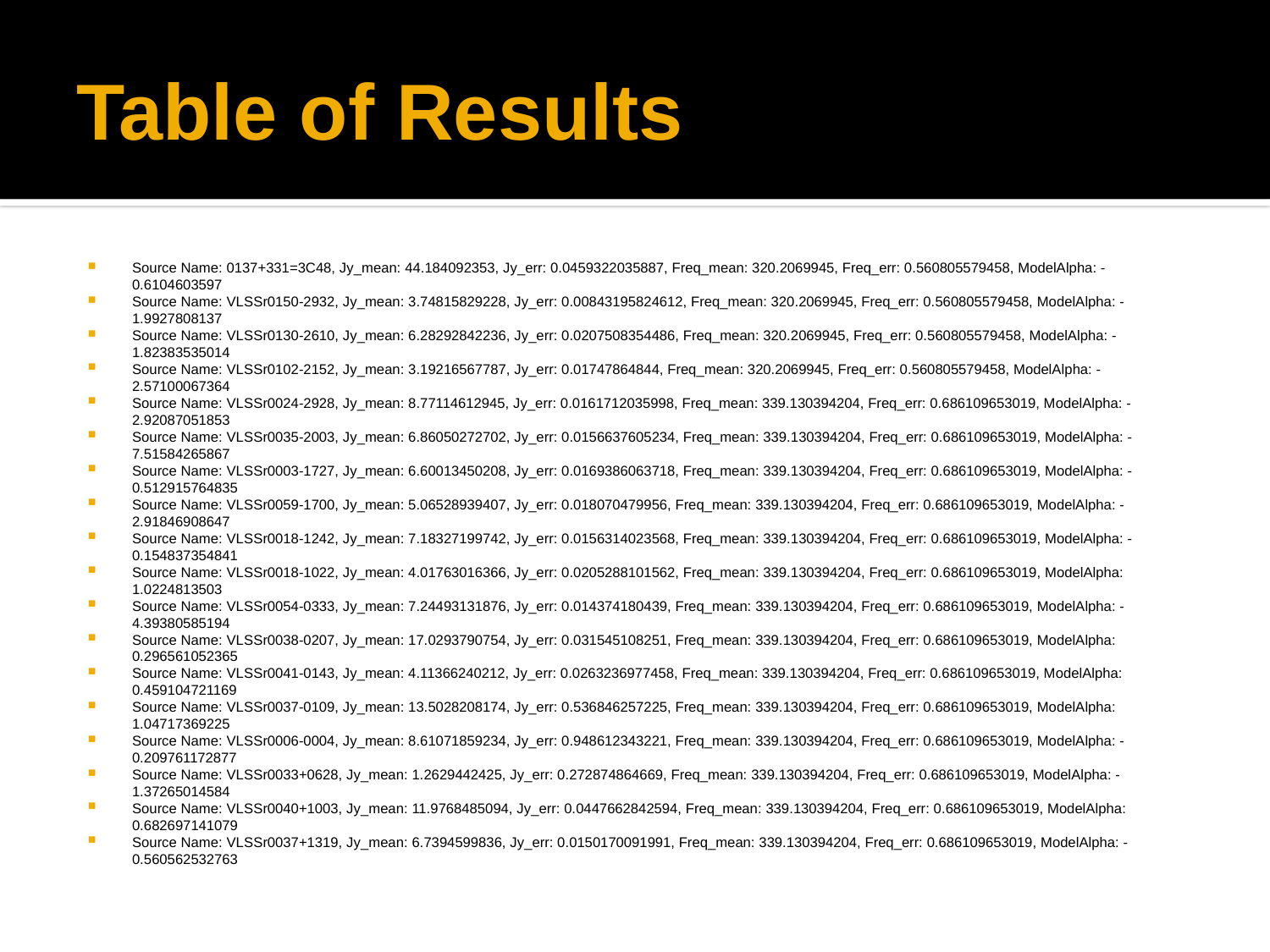

# Table of Results
Source Name: 0137+331=3C48, Jy_mean: 44.184092353, Jy_err: 0.0459322035887, Freq_mean: 320.2069945, Freq_err: 0.560805579458, ModelAlpha: -0.6104603597
Source Name: VLSSr0150-2932, Jy_mean: 3.74815829228, Jy_err: 0.00843195824612, Freq_mean: 320.2069945, Freq_err: 0.560805579458, ModelAlpha: -1.9927808137
Source Name: VLSSr0130-2610, Jy_mean: 6.28292842236, Jy_err: 0.0207508354486, Freq_mean: 320.2069945, Freq_err: 0.560805579458, ModelAlpha: -1.82383535014
Source Name: VLSSr0102-2152, Jy_mean: 3.19216567787, Jy_err: 0.01747864844, Freq_mean: 320.2069945, Freq_err: 0.560805579458, ModelAlpha: -2.57100067364
Source Name: VLSSr0024-2928, Jy_mean: 8.77114612945, Jy_err: 0.0161712035998, Freq_mean: 339.130394204, Freq_err: 0.686109653019, ModelAlpha: -2.92087051853
Source Name: VLSSr0035-2003, Jy_mean: 6.86050272702, Jy_err: 0.0156637605234, Freq_mean: 339.130394204, Freq_err: 0.686109653019, ModelAlpha: -7.51584265867
Source Name: VLSSr0003-1727, Jy_mean: 6.60013450208, Jy_err: 0.0169386063718, Freq_mean: 339.130394204, Freq_err: 0.686109653019, ModelAlpha: -0.512915764835
Source Name: VLSSr0059-1700, Jy_mean: 5.06528939407, Jy_err: 0.018070479956, Freq_mean: 339.130394204, Freq_err: 0.686109653019, ModelAlpha: -2.91846908647
Source Name: VLSSr0018-1242, Jy_mean: 7.18327199742, Jy_err: 0.0156314023568, Freq_mean: 339.130394204, Freq_err: 0.686109653019, ModelAlpha: -0.154837354841
Source Name: VLSSr0018-1022, Jy_mean: 4.01763016366, Jy_err: 0.0205288101562, Freq_mean: 339.130394204, Freq_err: 0.686109653019, ModelAlpha: 1.0224813503
Source Name: VLSSr0054-0333, Jy_mean: 7.24493131876, Jy_err: 0.014374180439, Freq_mean: 339.130394204, Freq_err: 0.686109653019, ModelAlpha: -4.39380585194
Source Name: VLSSr0038-0207, Jy_mean: 17.0293790754, Jy_err: 0.031545108251, Freq_mean: 339.130394204, Freq_err: 0.686109653019, ModelAlpha: 0.296561052365
Source Name: VLSSr0041-0143, Jy_mean: 4.11366240212, Jy_err: 0.0263236977458, Freq_mean: 339.130394204, Freq_err: 0.686109653019, ModelAlpha: 0.459104721169
Source Name: VLSSr0037-0109, Jy_mean: 13.5028208174, Jy_err: 0.536846257225, Freq_mean: 339.130394204, Freq_err: 0.686109653019, ModelAlpha: 1.04717369225
Source Name: VLSSr0006-0004, Jy_mean: 8.61071859234, Jy_err: 0.948612343221, Freq_mean: 339.130394204, Freq_err: 0.686109653019, ModelAlpha: -0.209761172877
Source Name: VLSSr0033+0628, Jy_mean: 1.2629442425, Jy_err: 0.272874864669, Freq_mean: 339.130394204, Freq_err: 0.686109653019, ModelAlpha: -1.37265014584
Source Name: VLSSr0040+1003, Jy_mean: 11.9768485094, Jy_err: 0.0447662842594, Freq_mean: 339.130394204, Freq_err: 0.686109653019, ModelAlpha: 0.682697141079
Source Name: VLSSr0037+1319, Jy_mean: 6.7394599836, Jy_err: 0.0150170091991, Freq_mean: 339.130394204, Freq_err: 0.686109653019, ModelAlpha: -0.560562532763